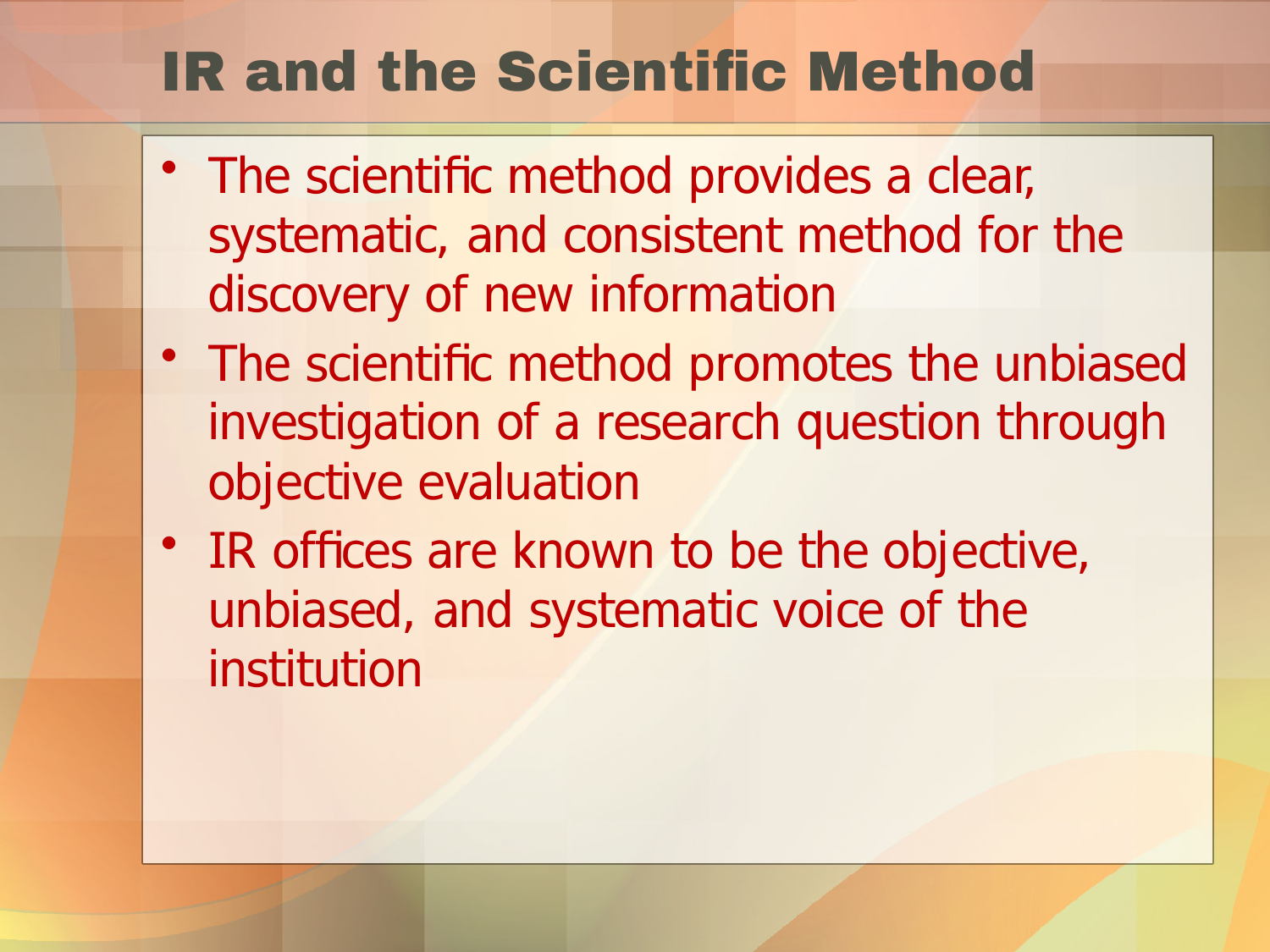

# IR and the Scientific Method
The scientific method provides a clear, systematic, and consistent method for the discovery of new information
The scientific method promotes the unbiased investigation of a research question through objective evaluation
IR offices are known to be the objective, unbiased, and systematic voice of the institution